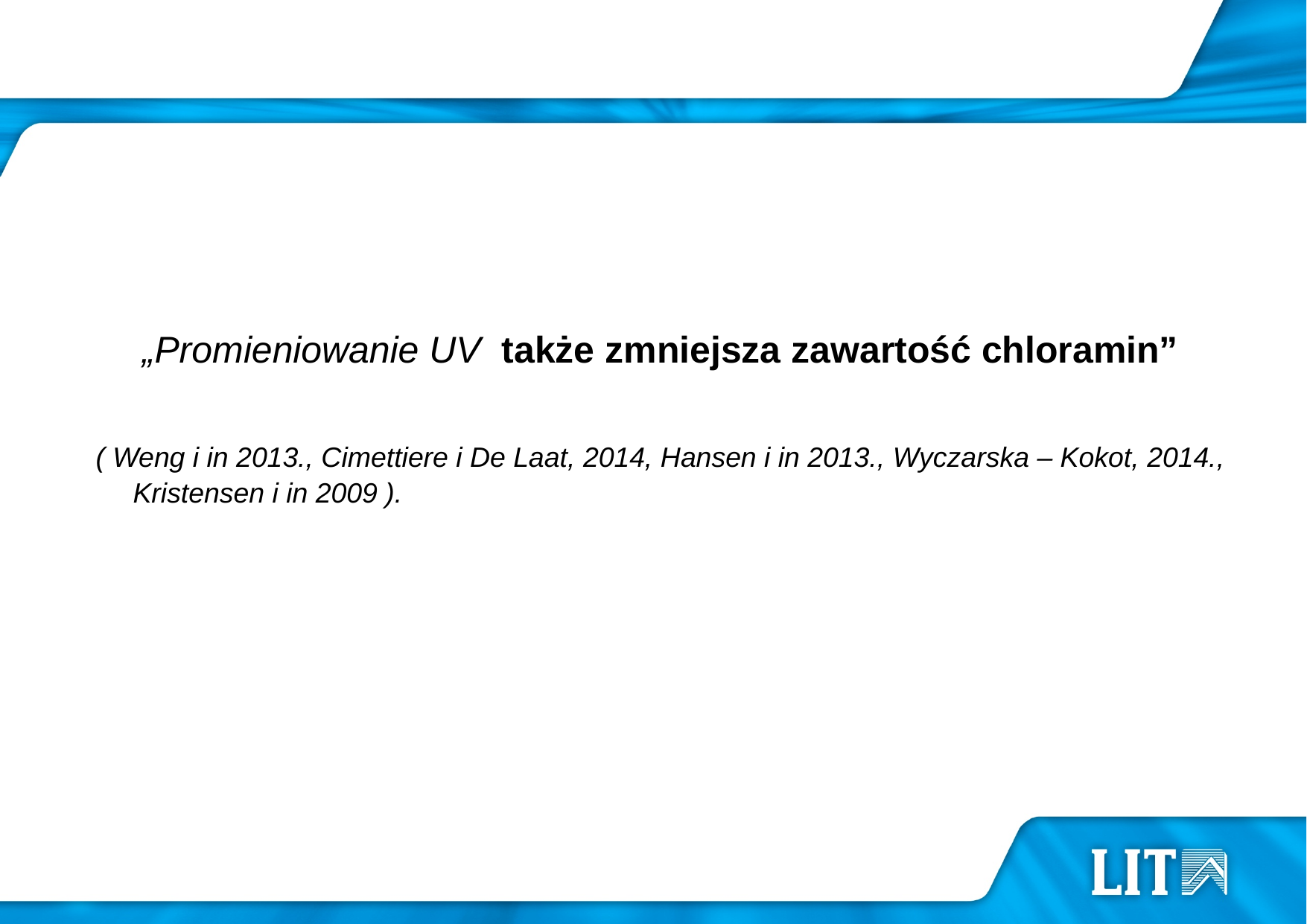

#

„Promieniowanie UV  także zmniejsza zawartość chloramin”

 ( Weng i in 2013., Cimettiere i De Laat, 2014, Hansen i in 2013., Wyczarska – Kokot, 2014., Kristensen i in 2009 ).